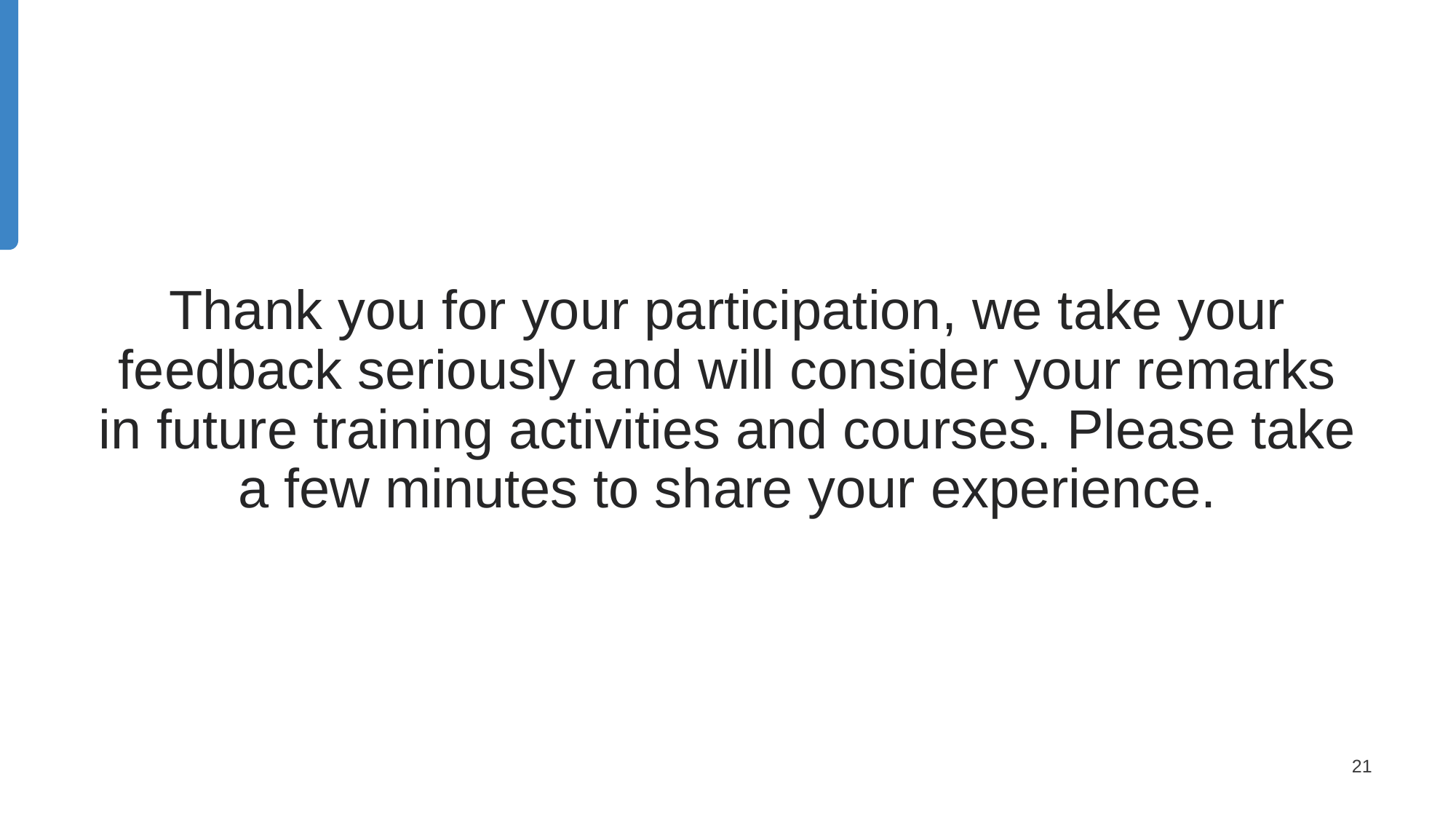

# Thank you for your participation, we take your feedback seriously and will consider your remarks in future training activities and courses. Please take a few minutes to share your experience.
21